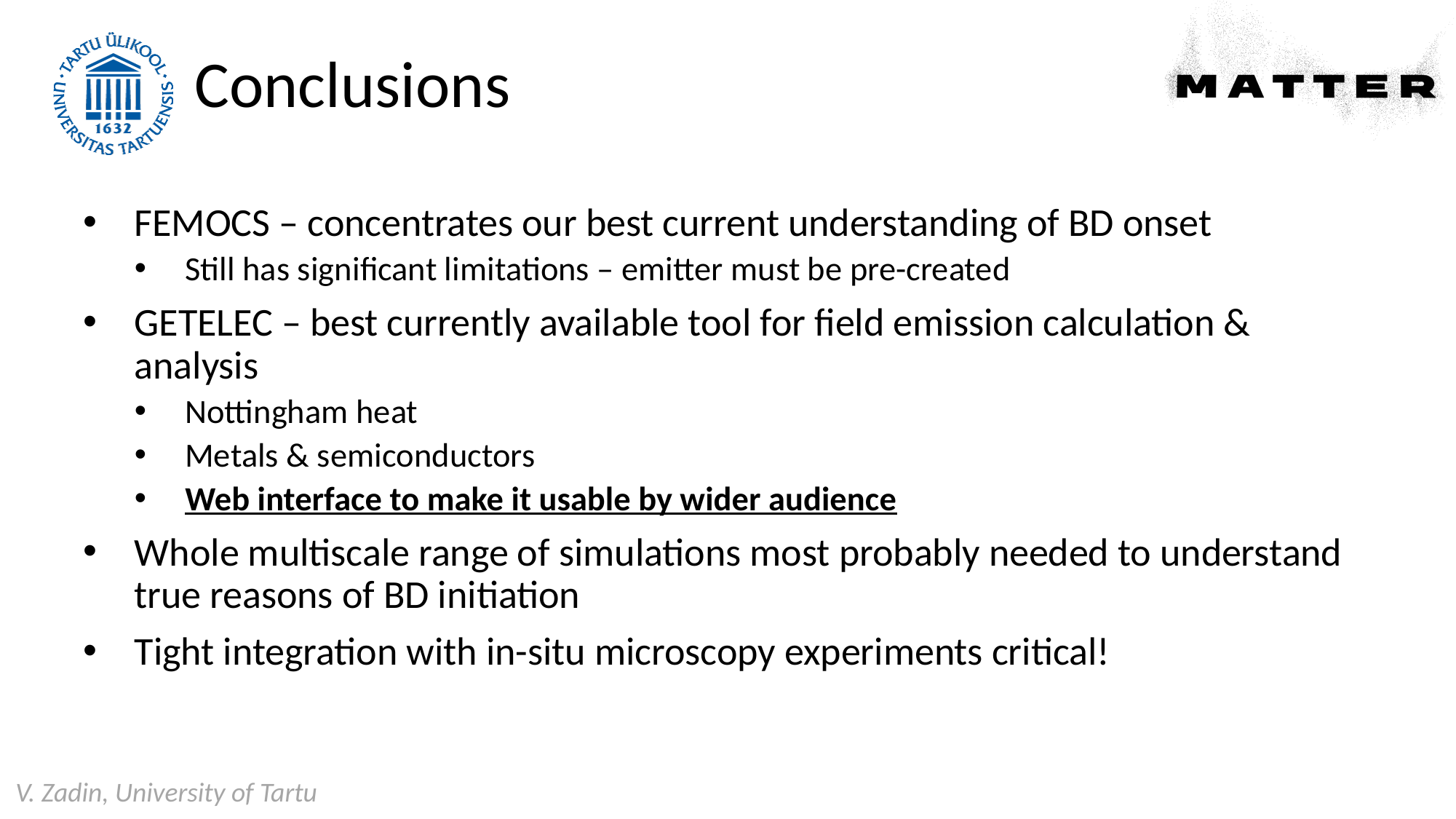

# Conclusions
FEMOCS – concentrates our best current understanding of BD onset
Still has significant limitations – emitter must be pre-created
GETELEC – best currently available tool for field emission calculation & analysis
Nottingham heat
Metals & semiconductors
Web interface to make it usable by wider audience
Whole multiscale range of simulations most probably needed to understand true reasons of BD initiation
Tight integration with in-situ microscopy experiments critical!

V. Zadin, University of Tartu